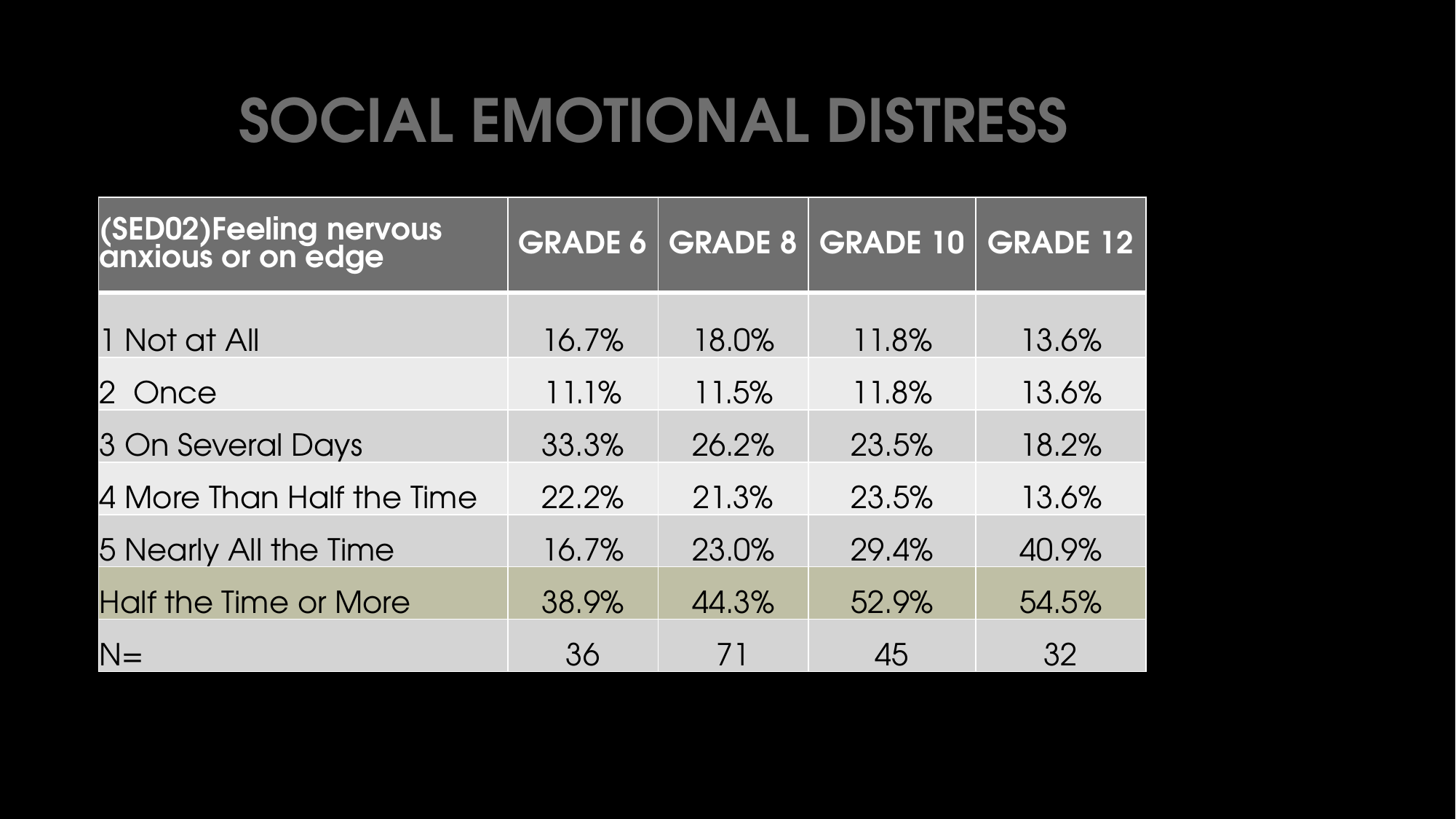

# Social Emotional Distress
| (SED02)Feeling nervous anxious or on edge | GRADE 6 | GRADE 8 | GRADE 10 | GRADE 12 |
| --- | --- | --- | --- | --- |
| 1 Not at All | 16.7% | 18.0% | 11.8% | 13.6% |
| 2 Once | 11.1% | 11.5% | 11.8% | 13.6% |
| 3 On Several Days | 33.3% | 26.2% | 23.5% | 18.2% |
| 4 More Than Half the Time | 22.2% | 21.3% | 23.5% | 13.6% |
| 5 Nearly All the Time | 16.7% | 23.0% | 29.4% | 40.9% |
| Half the Time or More | 38.9% | 44.3% | 52.9% | 54.5% |
| N= | 36 | 71 | 45 | 32 |